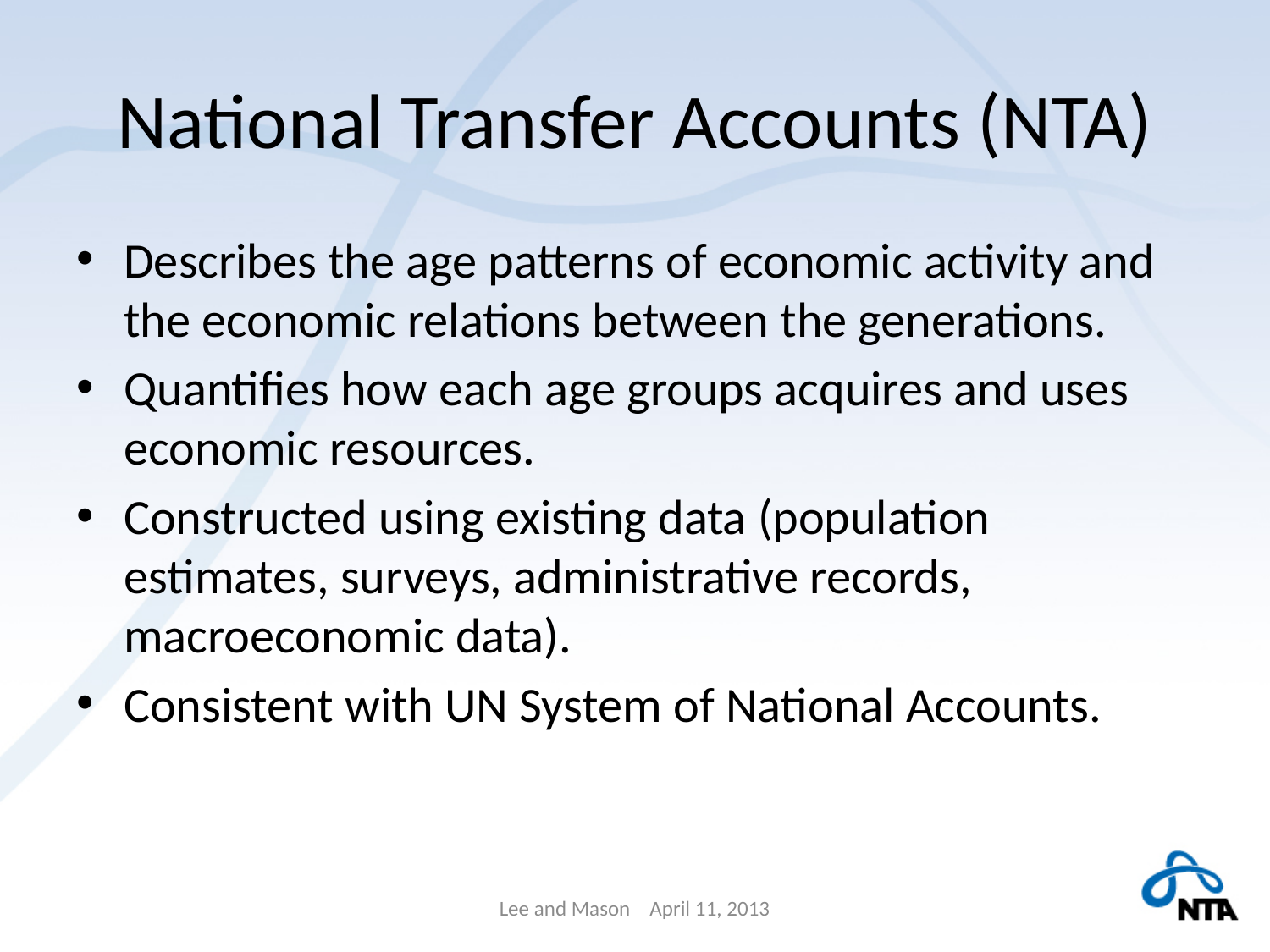

# National Transfer Accounts (NTA)
Describes the age patterns of economic activity and the economic relations between the generations.
Quantifies how each age groups acquires and uses economic resources.
Constructed using existing data (population estimates, surveys, administrative records, macroeconomic data).
Consistent with UN System of National Accounts.
Lee and Mason    April 11, 2013